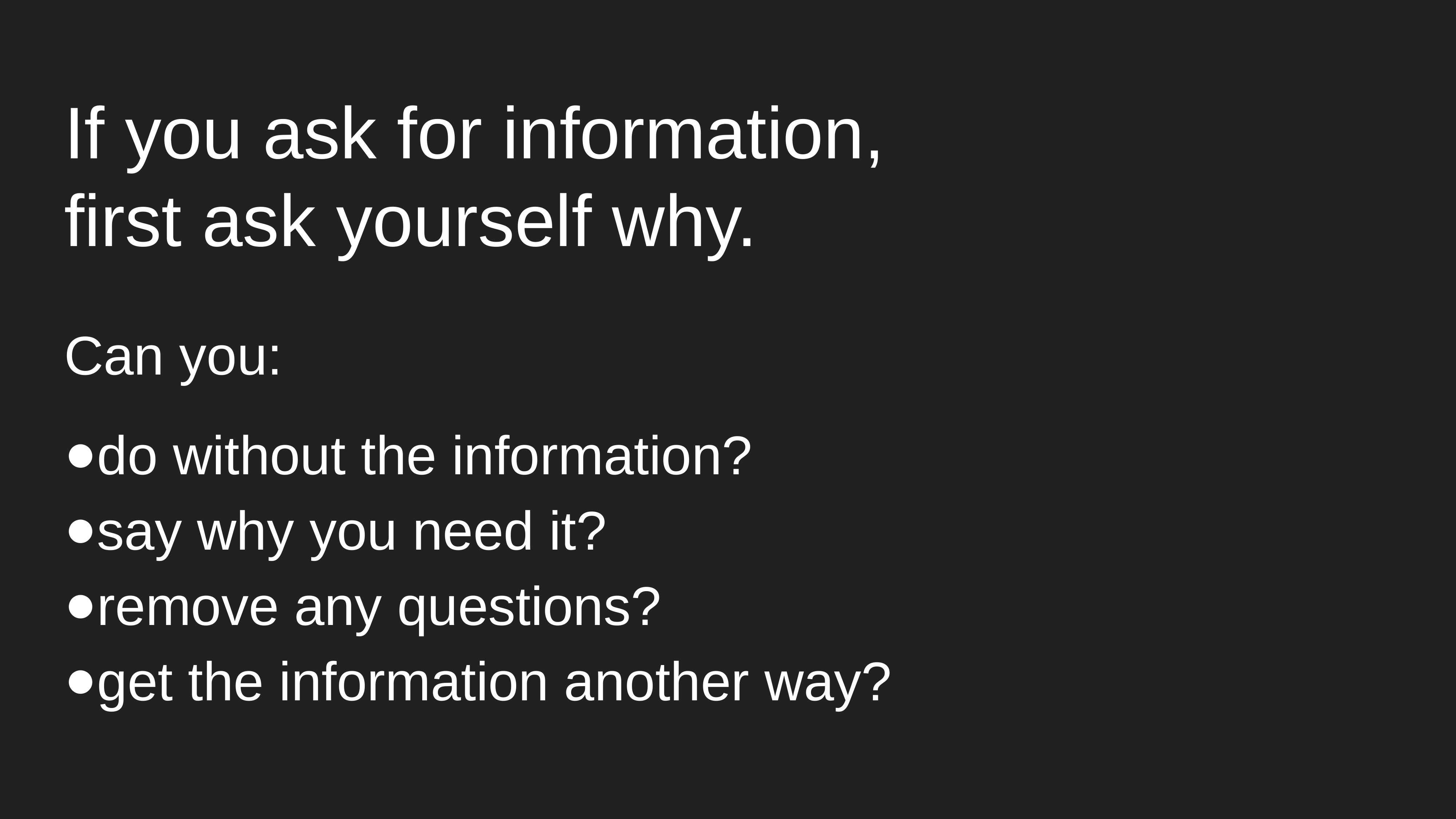

# If you ask for information, first ask yourself why.

Can you:
do without the information?
say why you need it?
remove any questions?
get the information another way?